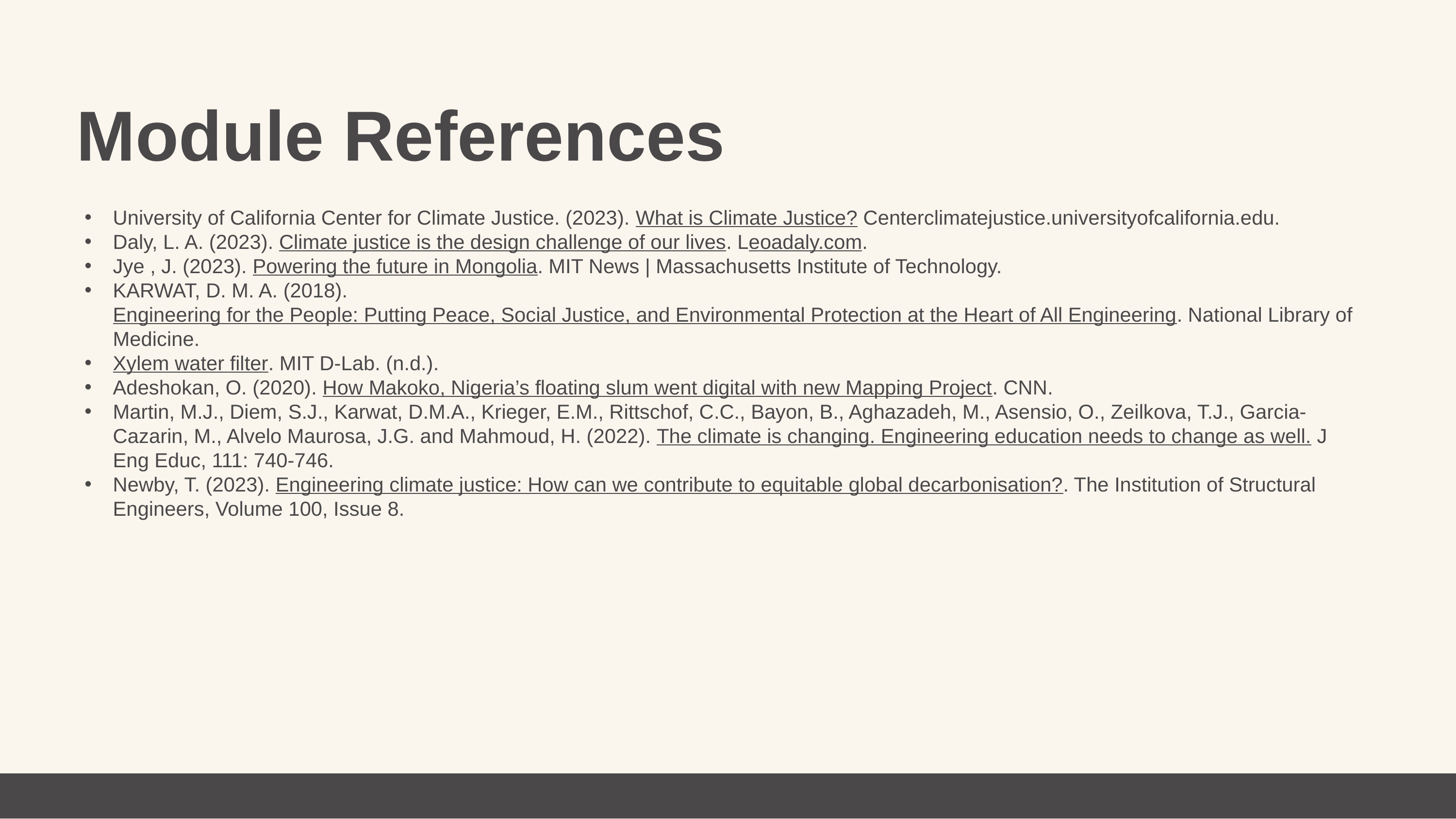

Module References
University of California Center for Climate Justice. (2023). What is Climate Justice? Centerclimatejustice.universityofcalifornia.edu.
Daly, L. A. (2023). Climate justice is the design challenge of our lives. Leoadaly.com.
Jye , J. (2023). Powering the future in Mongolia. MIT News | Massachusetts Institute of Technology.
KARWAT, D. M. A. (2018). Engineering for the People: Putting Peace, Social Justice, and Environmental Protection at the Heart of All Engineering. National Library of Medicine.
Xylem water filter. MIT D-Lab. (n.d.).
Adeshokan, O. (2020). How Makoko, Nigeria’s floating slum went digital with new Mapping Project. CNN.
Martin, M.J., Diem, S.J., Karwat, D.M.A., Krieger, E.M., Rittschof, C.C., Bayon, B., Aghazadeh, M., Asensio, O., Zeilkova, T.J., Garcia-Cazarin, M., Alvelo Maurosa, J.G. and Mahmoud, H. (2022). The climate is changing. Engineering education needs to change as well. J Eng Educ, 111: 740-746.
Newby, T. (2023). Engineering climate justice: How can we contribute to equitable global decarbonisation?. The Institution of Structural Engineers, Volume 100, Issue 8.